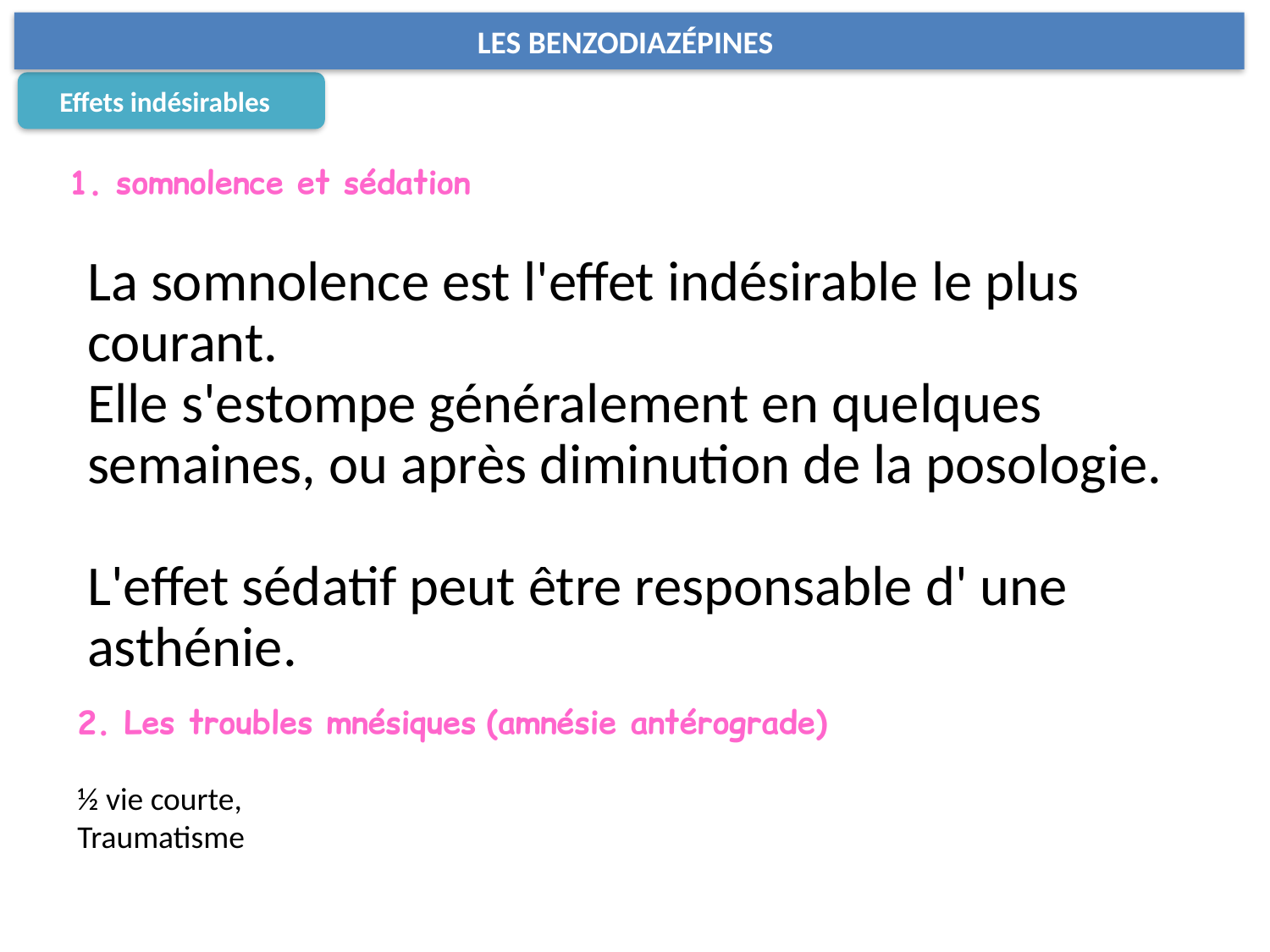

LES BENZODIAZÉPINES
Effets indésirables
1. somnolence et sédation
La somnolence est l'effet indésirable le plus courant.
Elle s'estompe généralement en quelques semaines, ou après diminution de la posologie.

L'effet sédatif peut être responsable d' une asthénie.
2. Les troubles mnésiques (amnésie antérograde)

½ vie courte,
Traumatisme